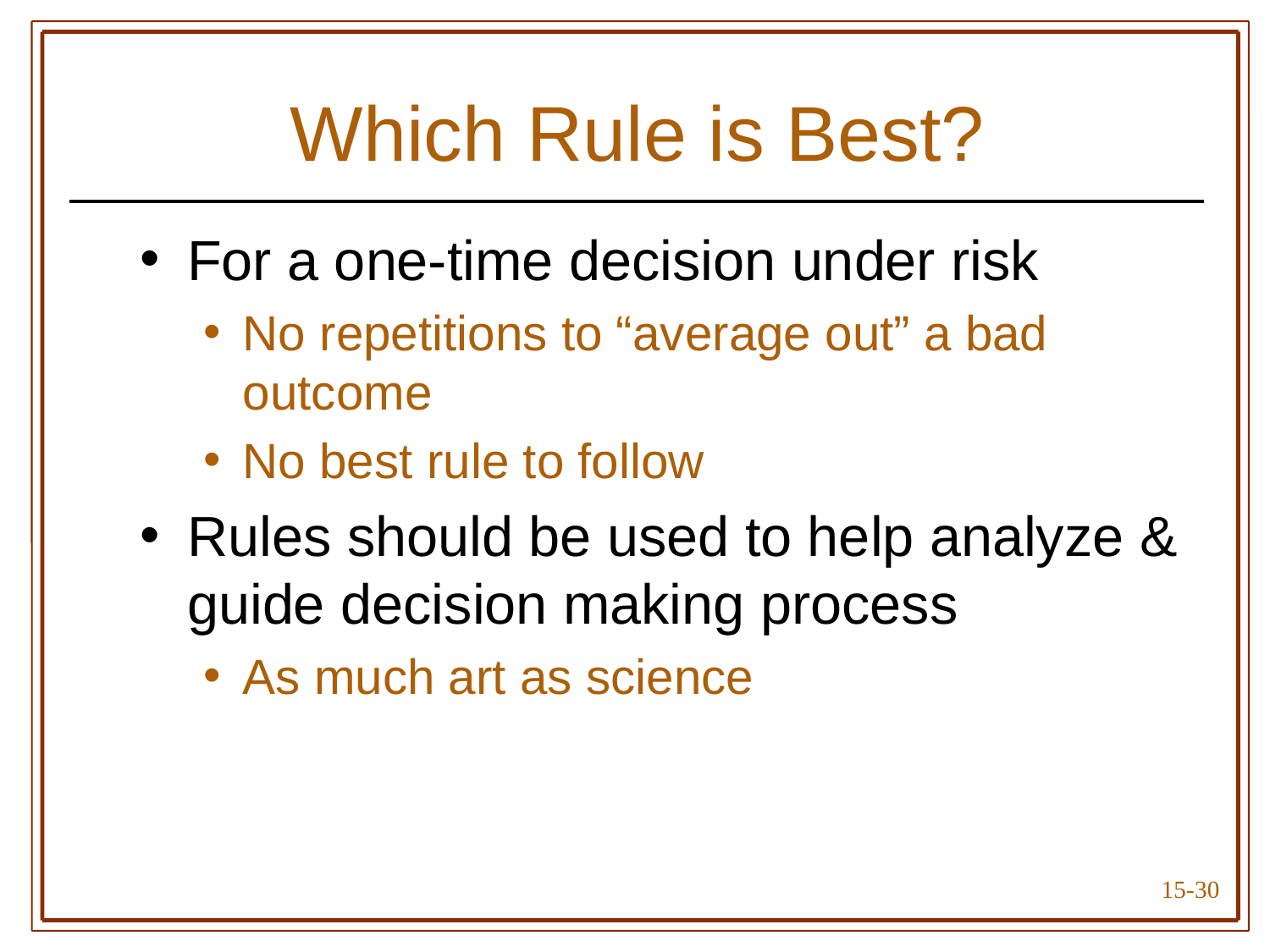

# Which Rule is Best?
For a one-time decision under risk
No repetitions to “average out” a bad outcome
No best rule to follow
Rules should be used to help analyze & guide decision making process
As much art as science